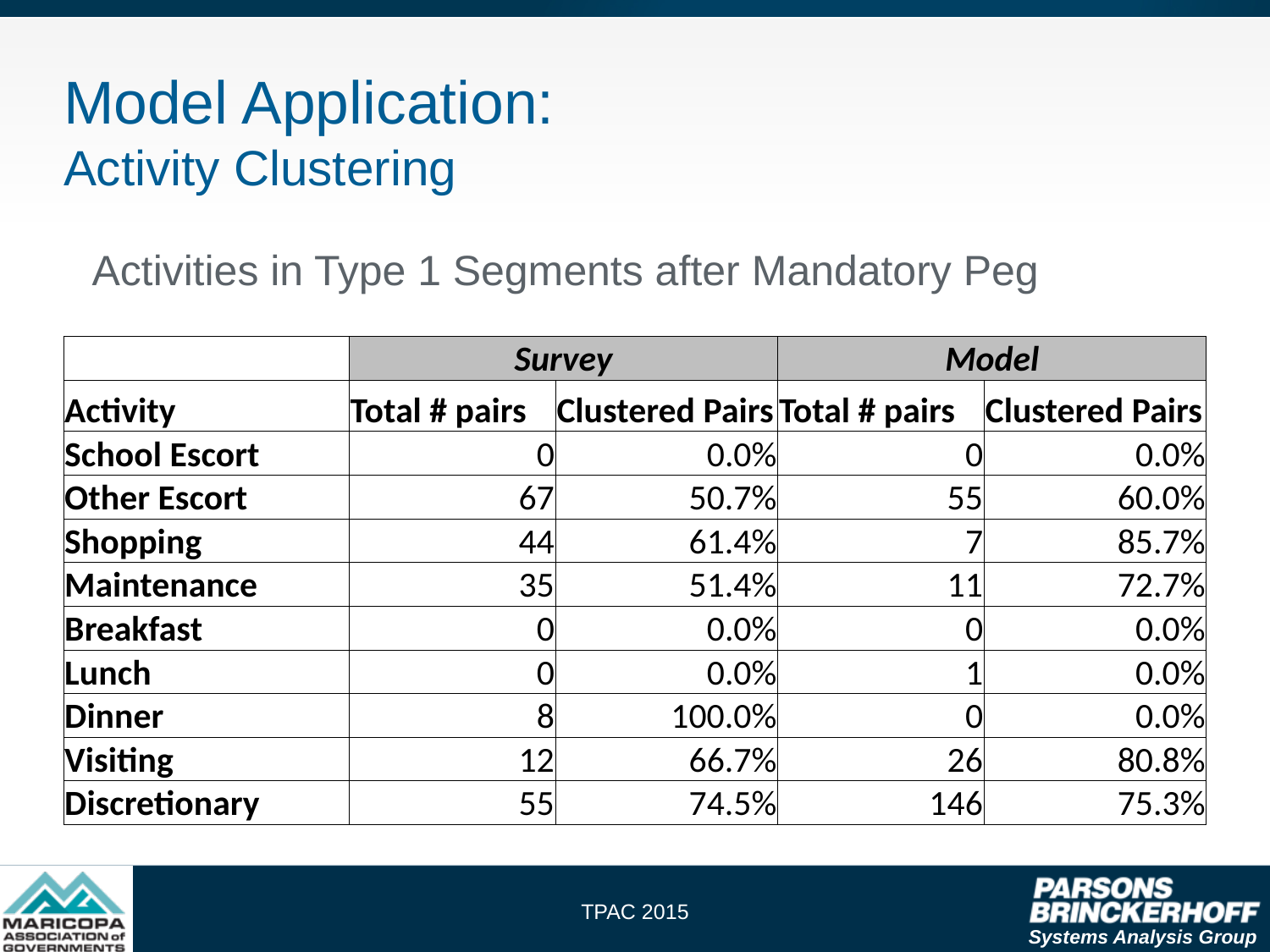

# Model Application: Activity Clustering
Activities in Type 1 Segments after Mandatory Peg
|  | Survey |  | Model |  |
| --- | --- | --- | --- | --- |
| Activity | Total # pairs | Clustered Pairs | Total # pairs | Clustered Pairs |
| School Escort | 0 | 0.0% | 0 | 0.0% |
| Other Escort | 67 | 50.7% | 55 | 60.0% |
| Shopping | 44 | 61.4% | 7 | 85.7% |
| Maintenance | 35 | 51.4% | 11 | 72.7% |
| Breakfast | 0 | 0.0% | 0 | 0.0% |
| Lunch | 0 | 0.0% | 1 | 0.0% |
| Dinner | 8 | 100.0% | 0 | 0.0% |
| Visiting | 12 | 66.7% | 26 | 80.8% |
| Discretionary | 55 | 74.5% | 146 | 75.3% |
TPAC 2015